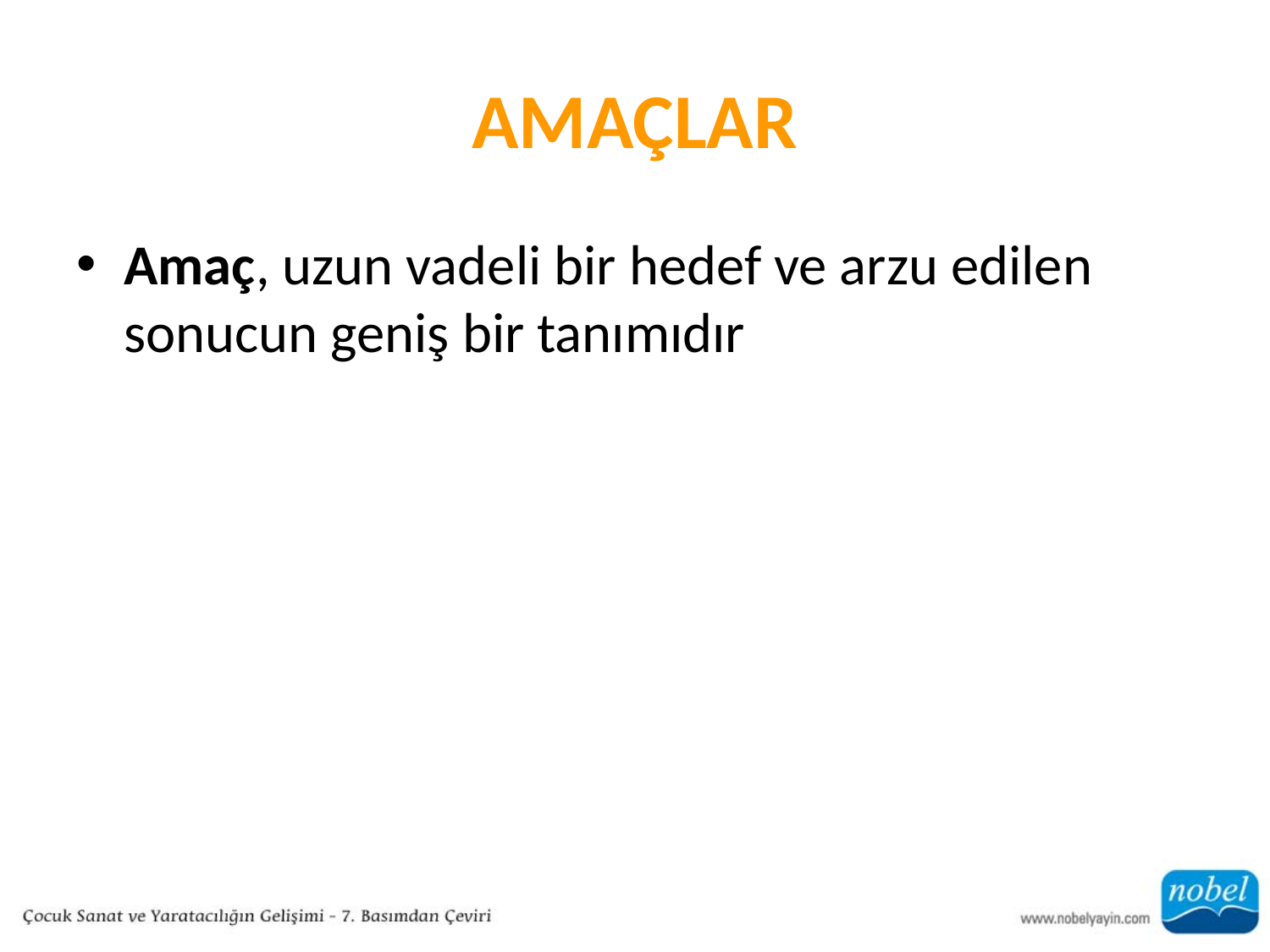

# AMAÇLAR
Amaç, uzun vadeli bir hedef ve arzu edilen sonucun geniş bir tanımıdır